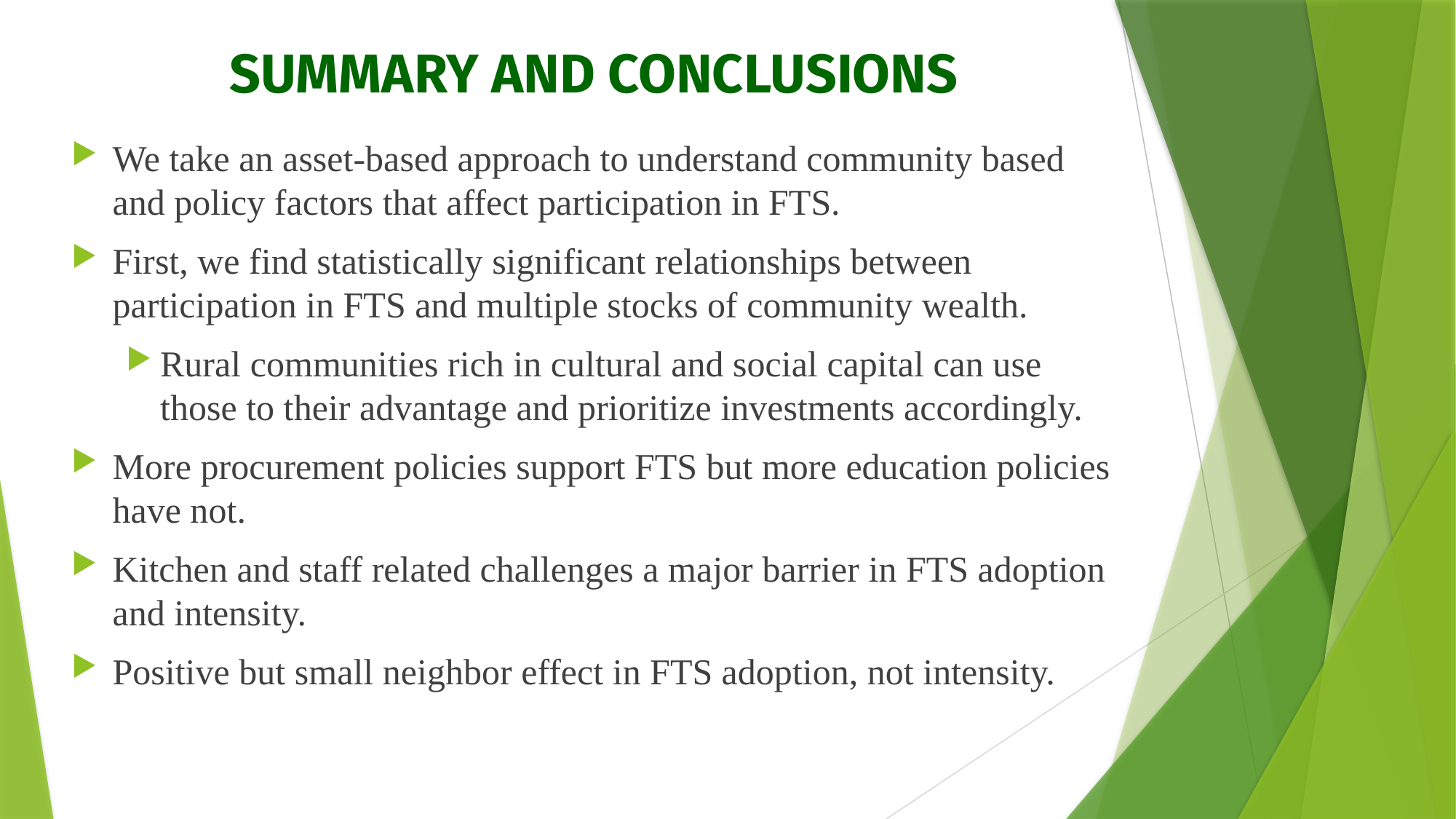

# SUMMARY AND CONCLUSIONS
We take an asset-based approach to understand community based and policy factors that affect participation in FTS.
First, we find statistically significant relationships between participation in FTS and multiple stocks of community wealth.
Rural communities rich in cultural and social capital can use those to their advantage and prioritize investments accordingly.
More procurement policies support FTS but more education policies have not.
Kitchen and staff related challenges a major barrier in FTS adoption and intensity.
Positive but small neighbor effect in FTS adoption, not intensity.